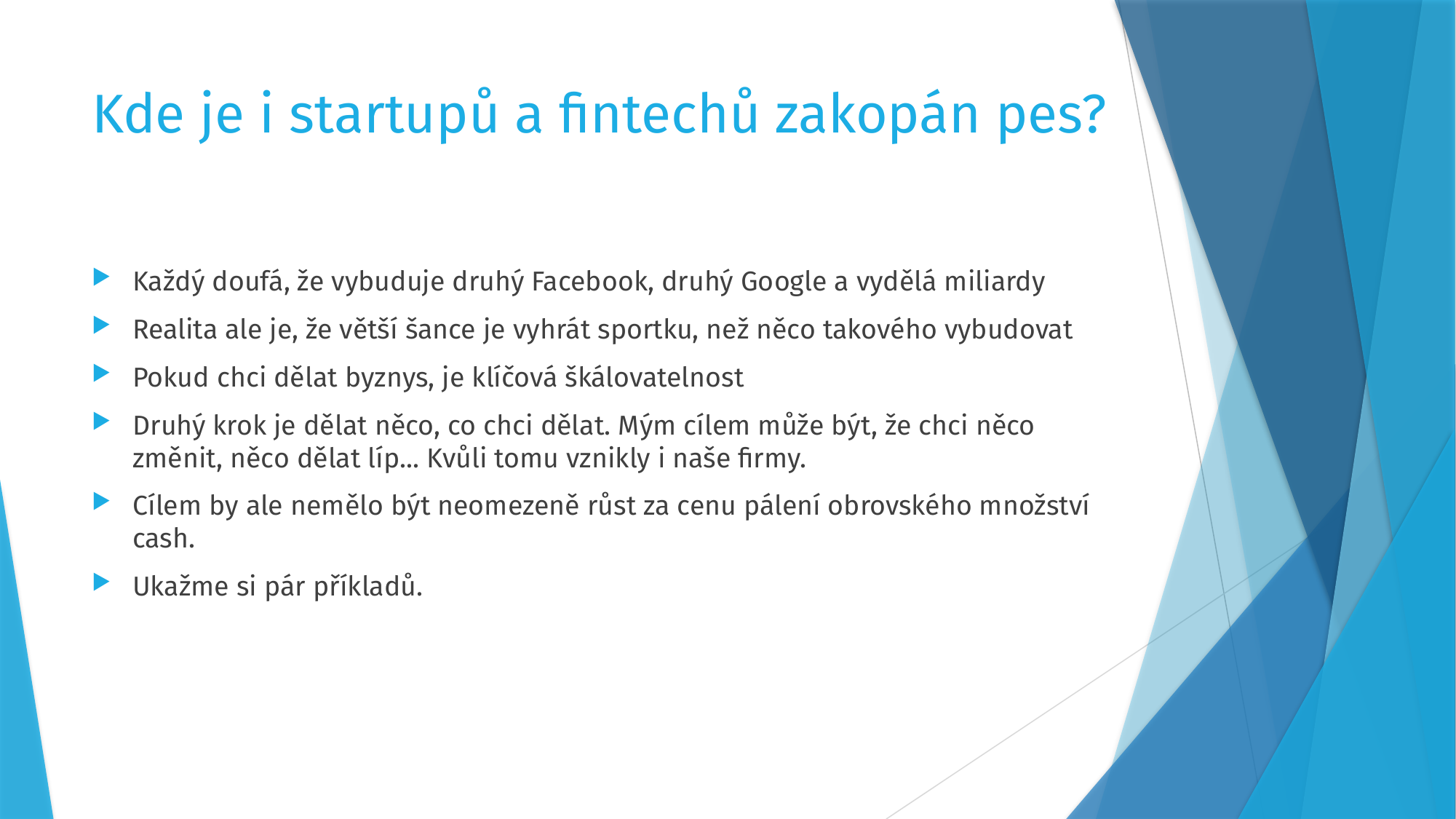

# Kde je i startupů a fintechů zakopán pes?
Každý doufá, že vybuduje druhý Facebook, druhý Google a vydělá miliardy
Realita ale je, že větší šance je vyhrát sportku, než něco takového vybudovat
Pokud chci dělat byznys, je klíčová škálovatelnost
Druhý krok je dělat něco, co chci dělat. Mým cílem může být, že chci něco změnit, něco dělat líp... Kvůli tomu vznikly i naše firmy.
Cílem by ale nemělo být neomezeně růst za cenu pálení obrovského množství cash.
Ukažme si pár příkladů.